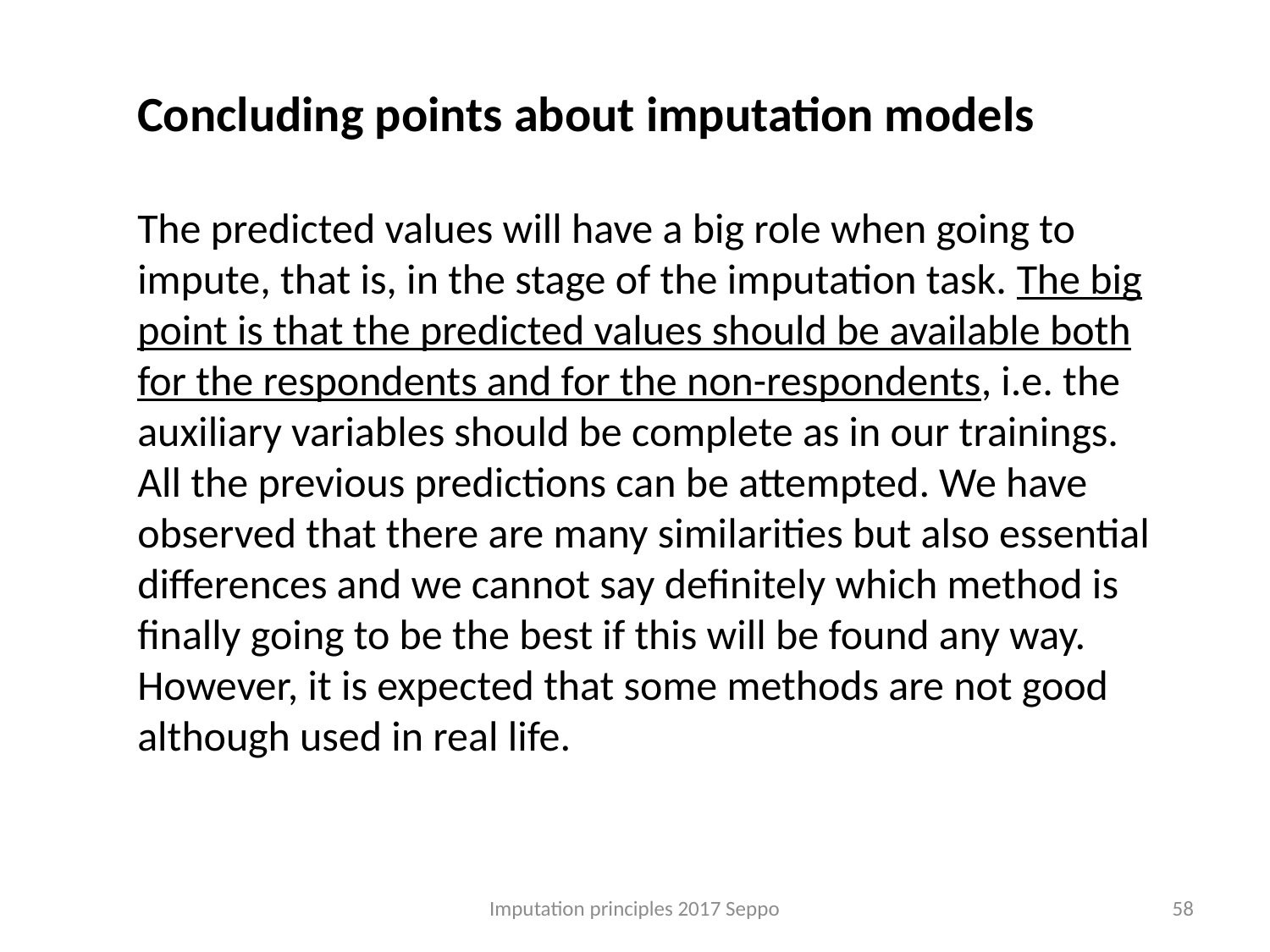

Concluding points about imputation models

The predicted values will have a big role when going to impute, that is, in the stage of the imputation task. The big point is that the predicted values should be available both for the respondents and for the non-respondents, i.e. the auxiliary variables should be complete as in our trainings. All the previous predictions can be attempted. We have observed that there are many similarities but also essential differences and we cannot say definitely which method is finally going to be the best if this will be found any way. However, it is expected that some methods are not good although used in real life.
Imputation principles 2017 Seppo
58